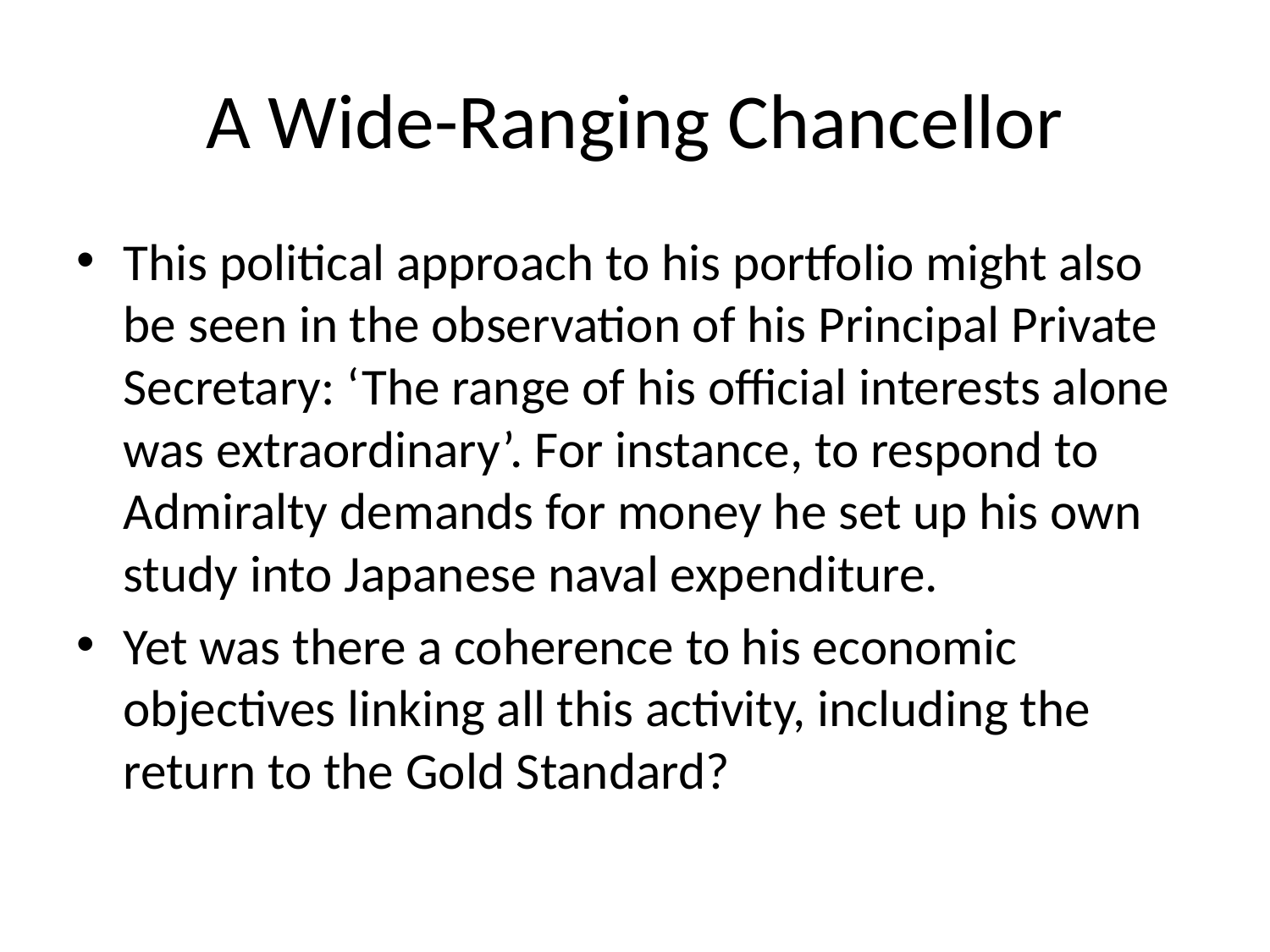

# A Wide-Ranging Chancellor
This political approach to his portfolio might also be seen in the observation of his Principal Private Secretary: ‘The range of his official interests alone was extraordinary’. For instance, to respond to Admiralty demands for money he set up his own study into Japanese naval expenditure.
Yet was there a coherence to his economic objectives linking all this activity, including the return to the Gold Standard?